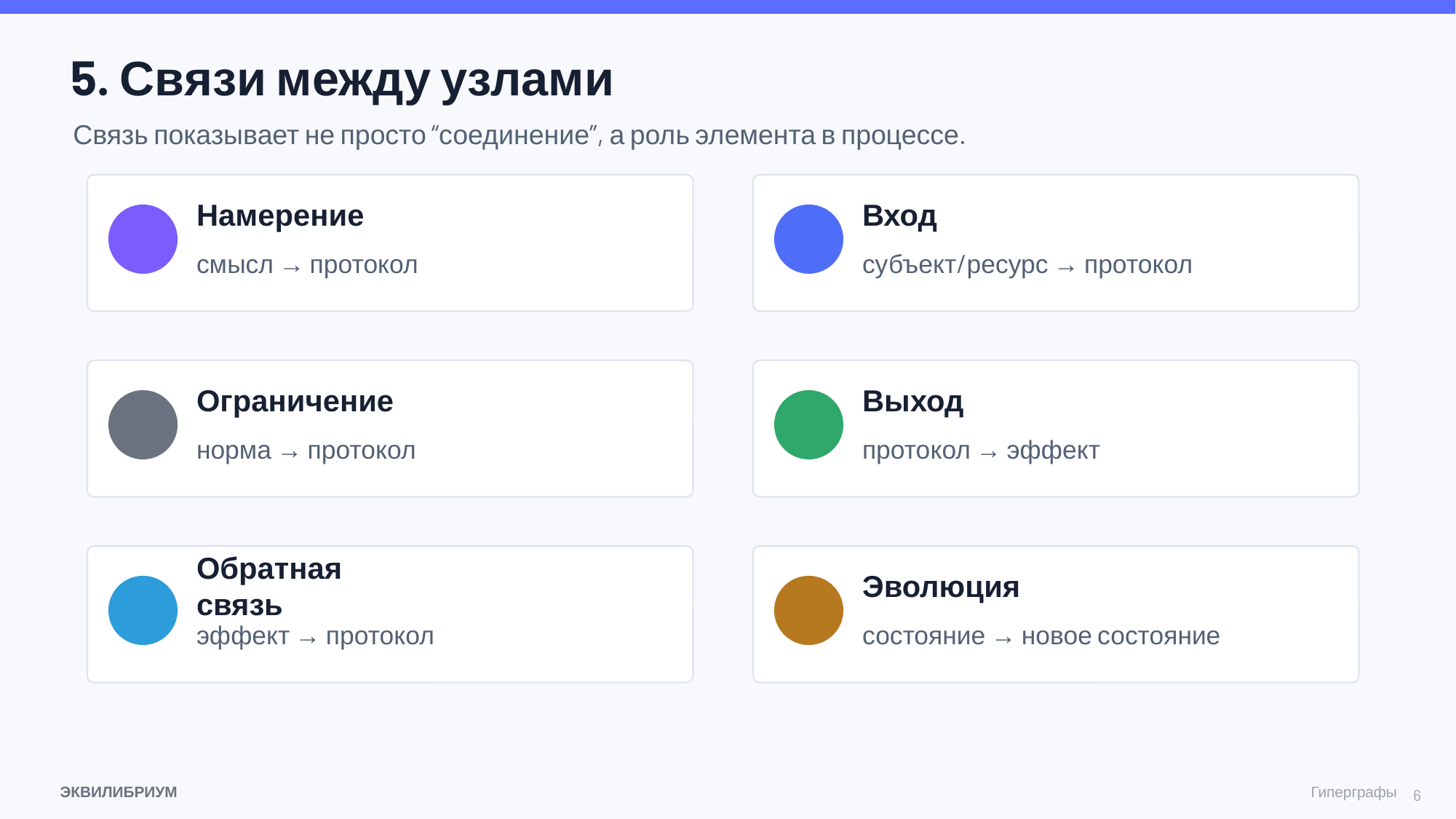

5. Связи между узлами
Связь показывает не просто “соединение”, а роль элемента в процессе.

Намерение
Вход

смысл → протокол
субъект/ресурс → протокол

Ограничение
Выход

норма → протокол
протокол → эффект

Обратная связь
Эволюция

эффект → протокол
состояние → новое состояние
6